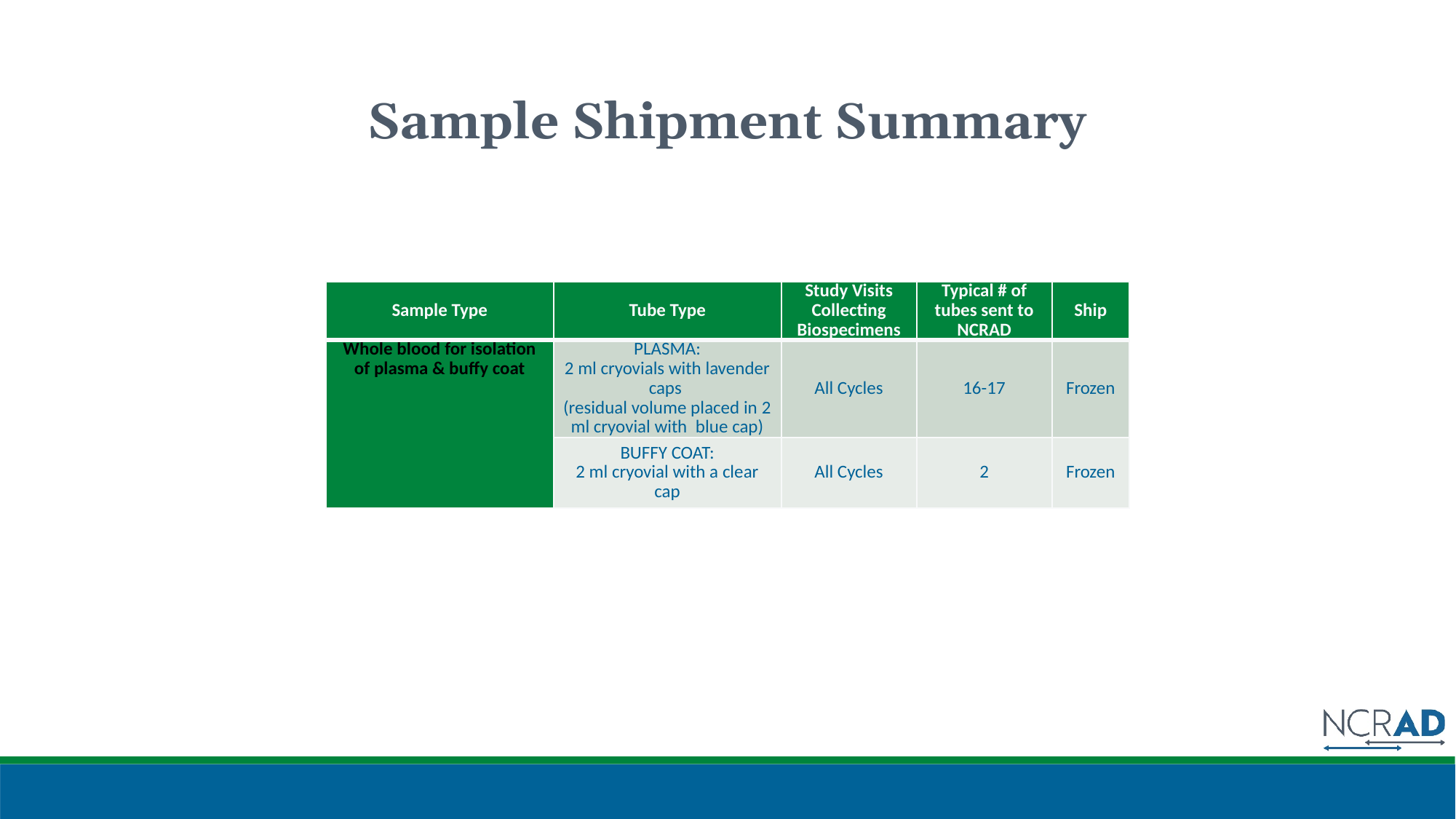

# Sample Shipment Summary
| Sample Type | Tube Type | Study Visits Collecting Biospecimens | Typical # of tubes sent to NCRAD | Ship |
| --- | --- | --- | --- | --- |
| Whole blood for isolation of plasma & buffy coat | PLASMA: 2 ml cryovials with lavender caps (residual volume placed in 2 ml cryovial with blue cap) | All Cycles | 16-17 | Frozen |
|  | BUFFY COAT: 2 ml cryovial with a clear cap | All Cycles | 2 | Frozen |